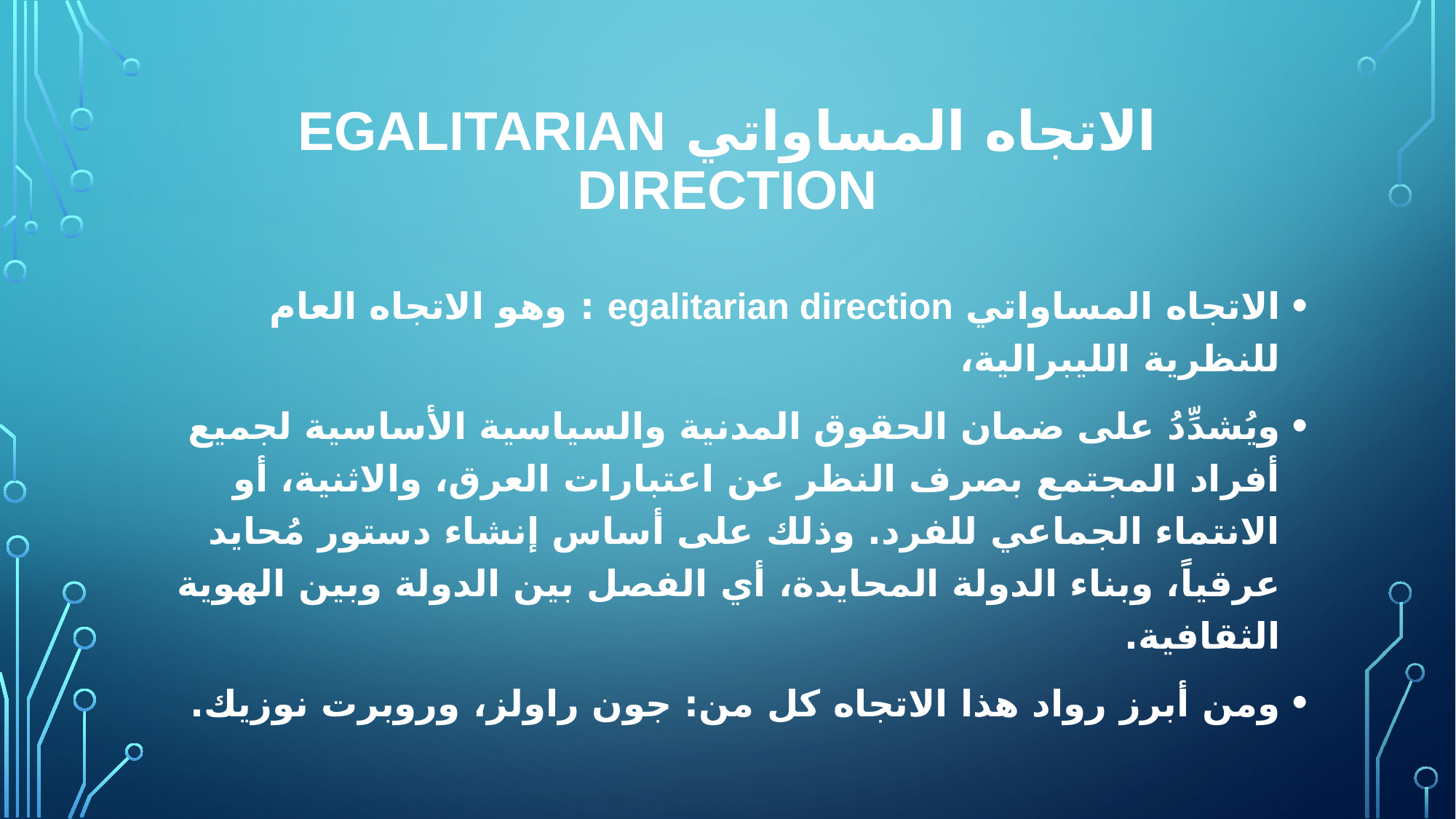

# الاتجاه المساواتي egalitarian direction
الاتجاه المساواتي egalitarian direction : وهو الاتجاه العام للنظرية الليبرالية،
ويُشدِّدُ على ضمان الحقوق المدنية والسياسية الأساسية لجميع أفراد المجتمع بصرف النظر عن اعتبارات العرق، والاثنية، أو الانتماء الجماعي للفرد. وذلك على أساس إنشاء دستور مُحايد عرقياً، وبناء الدولة المحايدة، أي الفصل بين الدولة وبين الهوية الثقافية.
ومن أبرز رواد هذا الاتجاه كل من: جون راولز، وروبرت نوزيك.